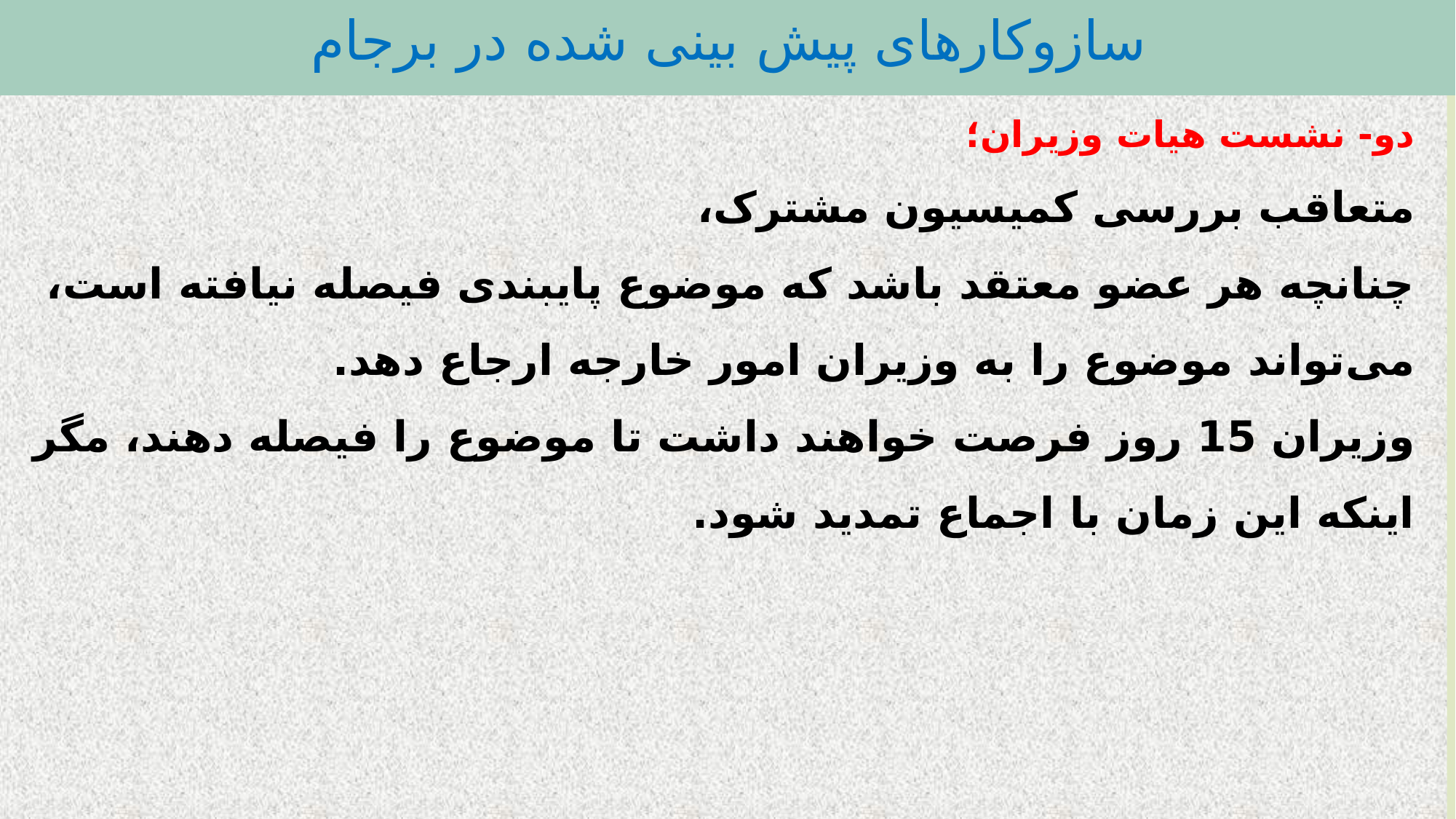

سازوکارهای پیش بینی شده در برجام
# دو- نشست هیات وزیران؛ متعاقب بررسی کمیسیون مشترک، چنانچه هر عضو معتقد باشد که موضوع پایبندی فیصله نیافته است، می‌تواند موضوع را به وزیران امور خارجه ارجاع دهد. وزیران 15 روز فرصت خواهند داشت تا موضوع را فیصله دهند، مگر اینکه این زمان با اجماع تمدید شود.